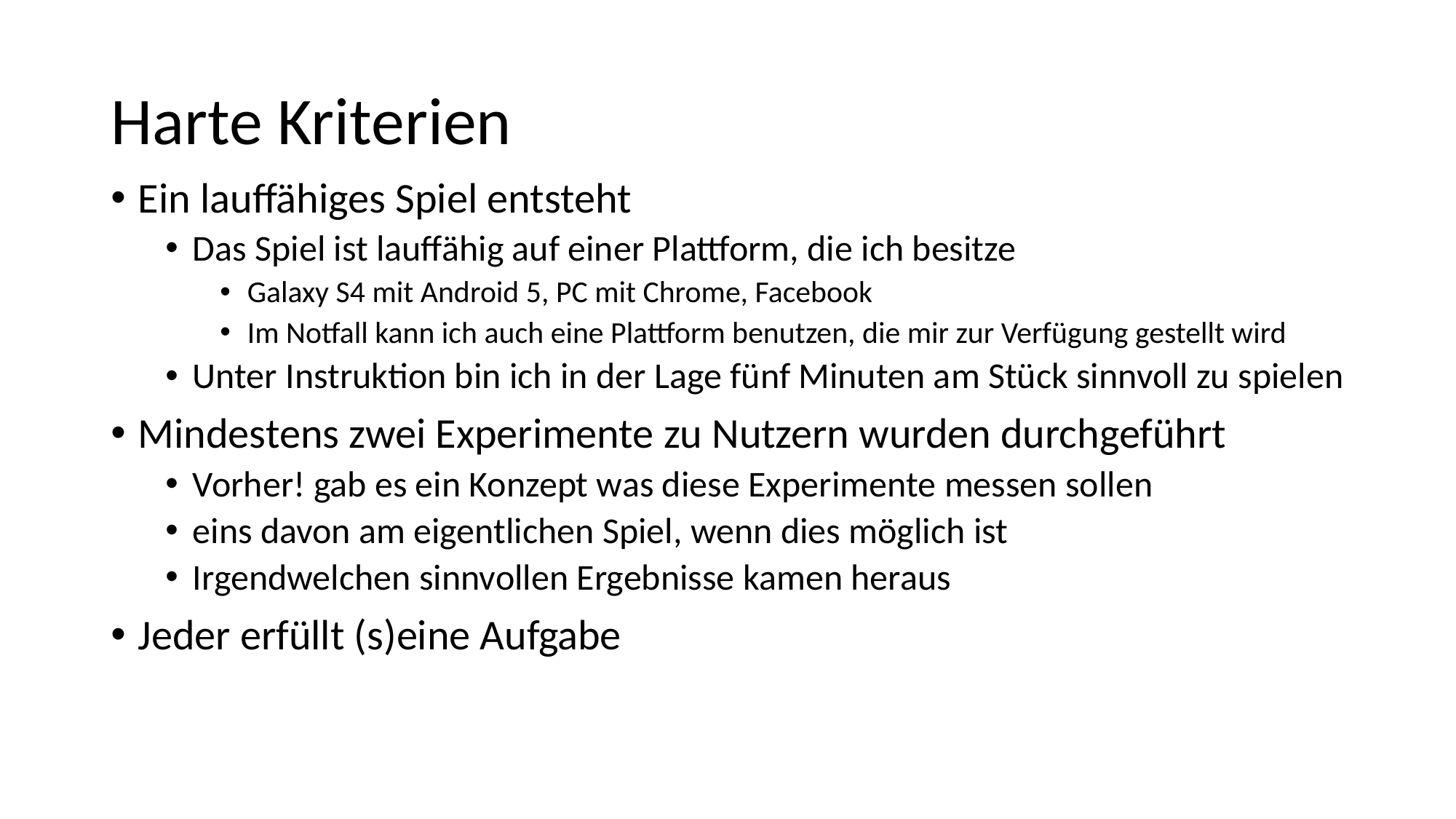

# Harte Kriterien
Ein lauffähiges Spiel entsteht
Das Spiel ist lauffähig auf einer Plattform, die ich besitze
Galaxy S4 mit Android 5, PC mit Chrome, Facebook
Im Notfall kann ich auch eine Plattform benutzen, die mir zur Verfügung gestellt wird
Unter Instruktion bin ich in der Lage fünf Minuten am Stück sinnvoll zu spielen
Mindestens zwei Experimente zu Nutzern wurden durchgeführt
Vorher! gab es ein Konzept was diese Experimente messen sollen
eins davon am eigentlichen Spiel, wenn dies möglich ist
Irgendwelchen sinnvollen Ergebnisse kamen heraus
Jeder erfüllt (s)eine Aufgabe